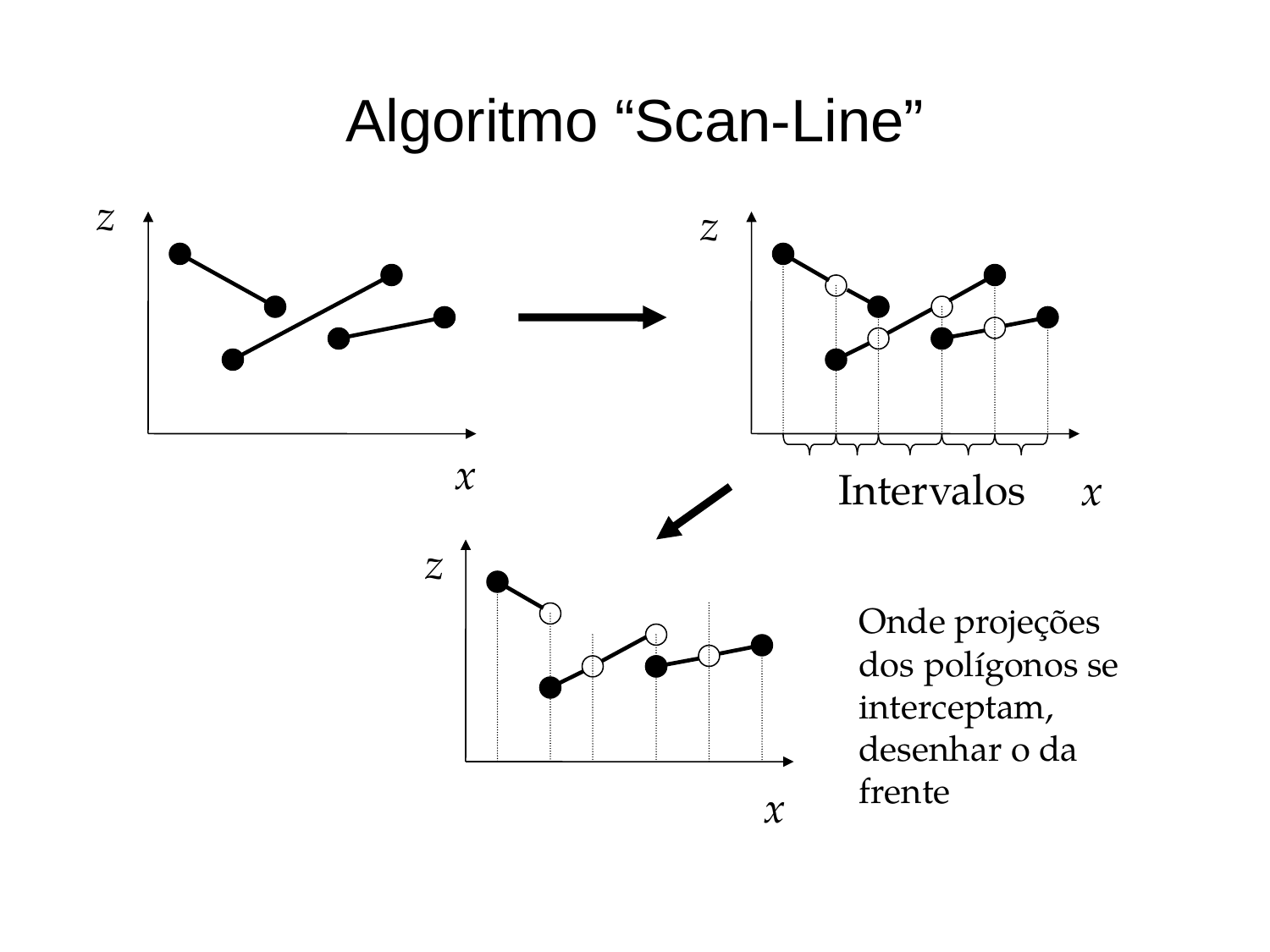

# Algoritmo “Scan-Line”
z
z

x
Intervalos
x

z

Onde projeções dos polígonos se interceptam, desenhar o da frente

x